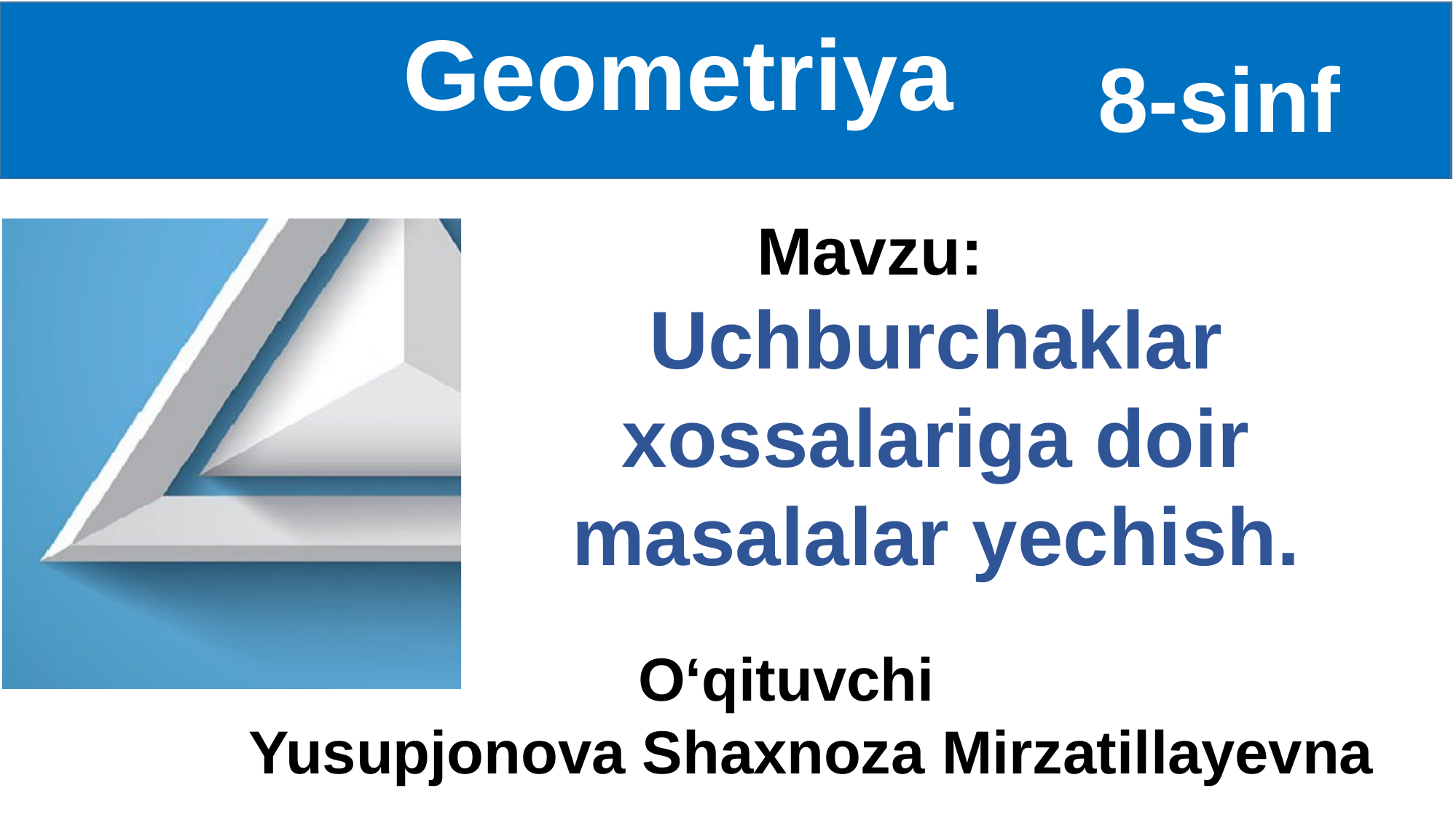

Geometriya
8-sinf
Mavzu:

Uchburchaklar xossalariga doir masalalar yechish.
                       O‘qituvchi
Yusupjonova Shaxnoza Mirzatillayevna